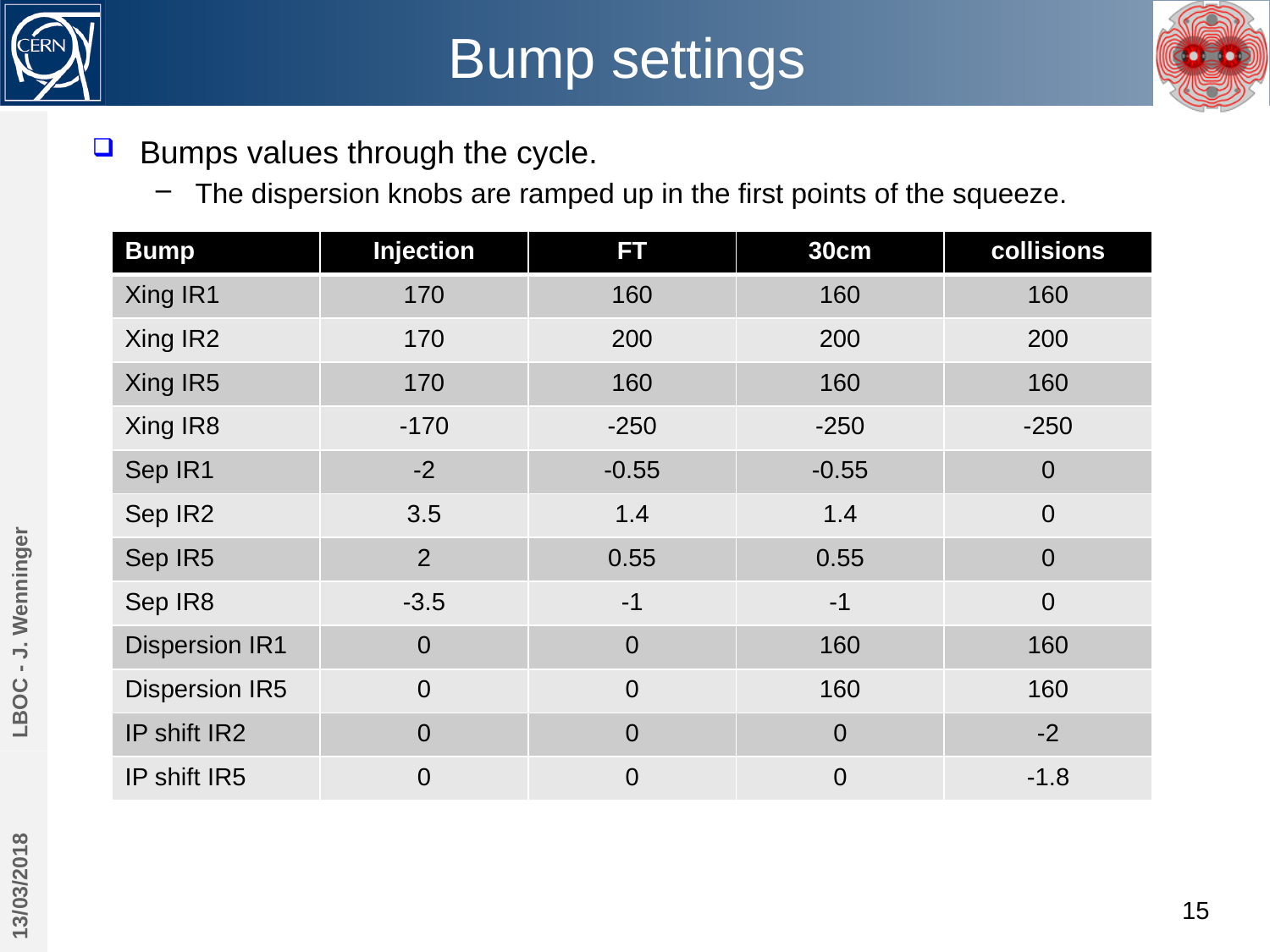

# Bump settings
Bumps values through the cycle.
The dispersion knobs are ramped up in the first points of the squeeze.
| Bump | Injection | FT | 30cm | collisions |
| --- | --- | --- | --- | --- |
| Xing IR1 | 170 | 160 | 160 | 160 |
| Xing IR2 | 170 | 200 | 200 | 200 |
| Xing IR5 | 170 | 160 | 160 | 160 |
| Xing IR8 | -170 | -250 | -250 | -250 |
| Sep IR1 | -2 | -0.55 | -0.55 | 0 |
| Sep IR2 | 3.5 | 1.4 | 1.4 | 0 |
| Sep IR5 | 2 | 0.55 | 0.55 | 0 |
| Sep IR8 | -3.5 | -1 | -1 | 0 |
| Dispersion IR1 | 0 | 0 | 160 | 160 |
| Dispersion IR5 | 0 | 0 | 160 | 160 |
| IP shift IR2 | 0 | 0 | 0 | -2 |
| IP shift IR5 | 0 | 0 | 0 | -1.8 |
LBOC - J. Wenninger
13/03/2018
15